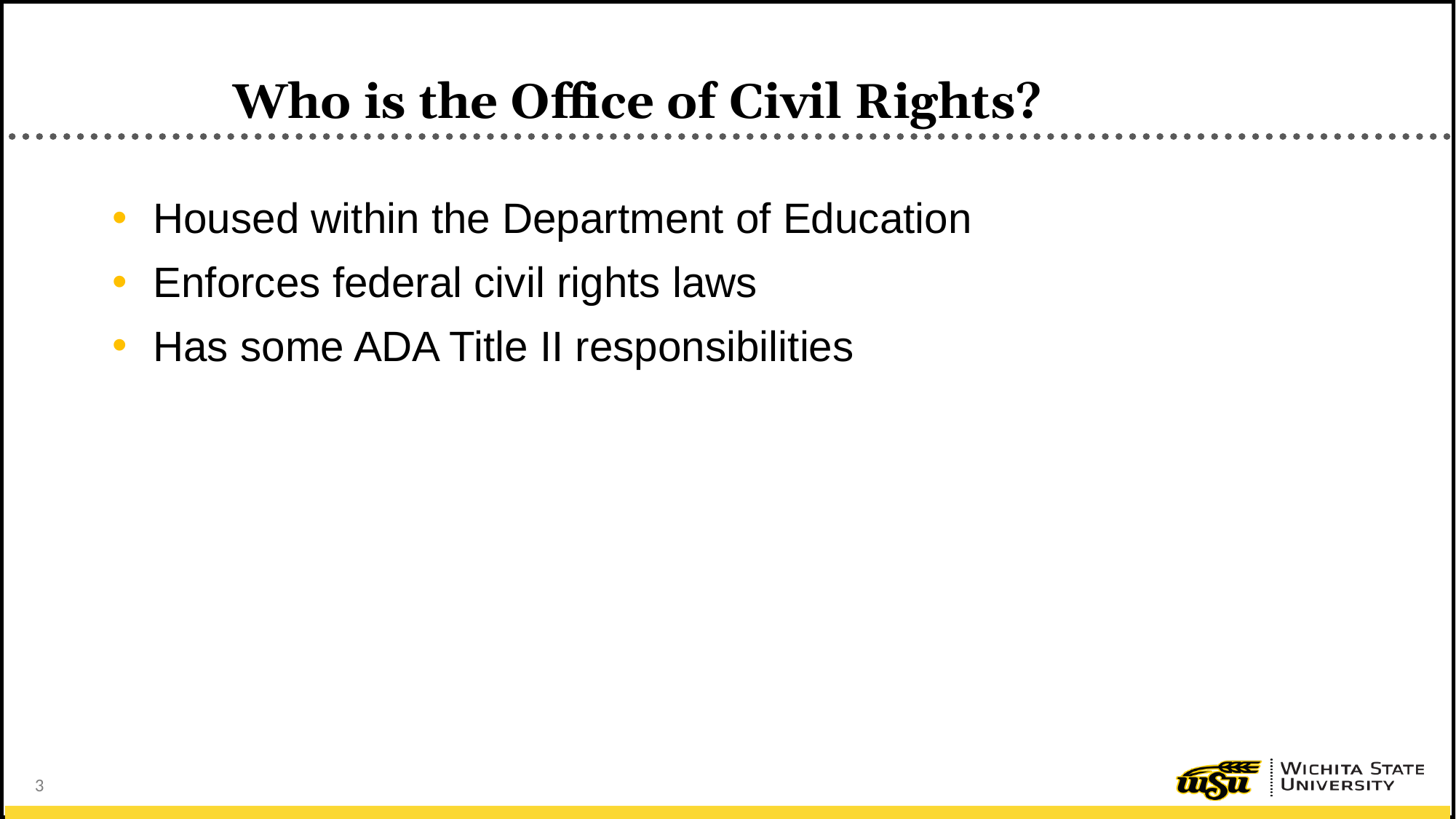

# Who is the Office of Civil Rights?
Housed within the Department of Education
Enforces federal civil rights laws
Has some ADA Title II responsibilities